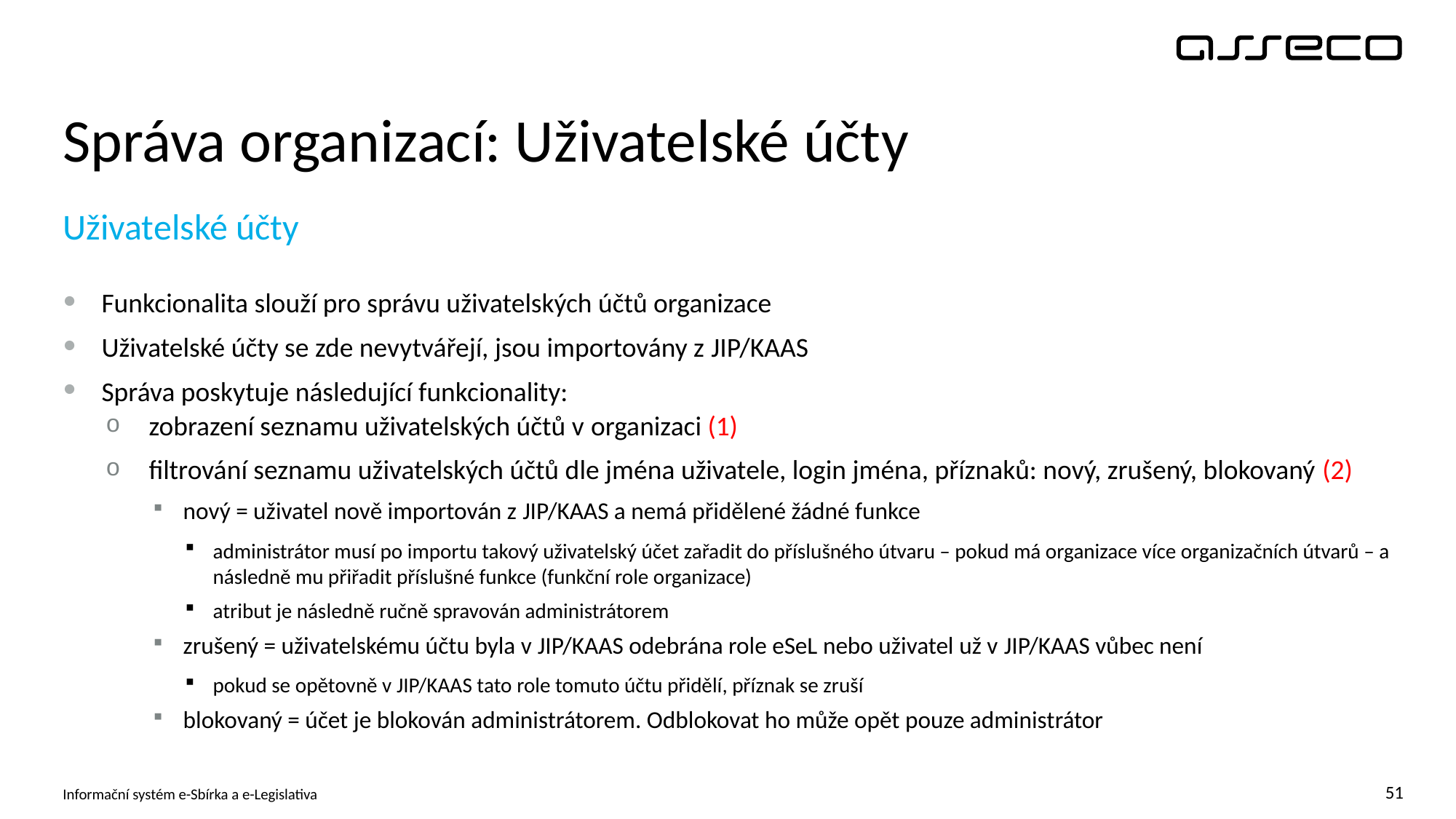

# Správa organizací: Uživatelské účty
Uživatelské účty
Funkcionalita slouží pro správu uživatelských účtů organizace
Uživatelské účty se zde nevytvářejí, jsou importovány z JIP/KAAS
Správa poskytuje následující funkcionality:
zobrazení seznamu uživatelských účtů v organizaci (1)
filtrování seznamu uživatelských účtů dle jména uživatele, login jména, příznaků: nový, zrušený, blokovaný (2)
nový = uživatel nově importován z JIP/KAAS a nemá přidělené žádné funkce
administrátor musí po importu takový uživatelský účet zařadit do příslušného útvaru – pokud má organizace více organizačních útvarů – a následně mu přiřadit příslušné funkce (funkční role organizace)
atribut je následně ručně spravován administrátorem
zrušený = uživatelskému účtu byla v JIP/KAAS odebrána role eSeL nebo uživatel už v JIP/KAAS vůbec není
pokud se opětovně v JIP/KAAS tato role tomuto účtu přidělí, příznak se zruší
blokovaný = účet je blokován administrátorem. Odblokovat ho může opět pouze administrátor
Informační systém e-Sbírka a e-Legislativa
51